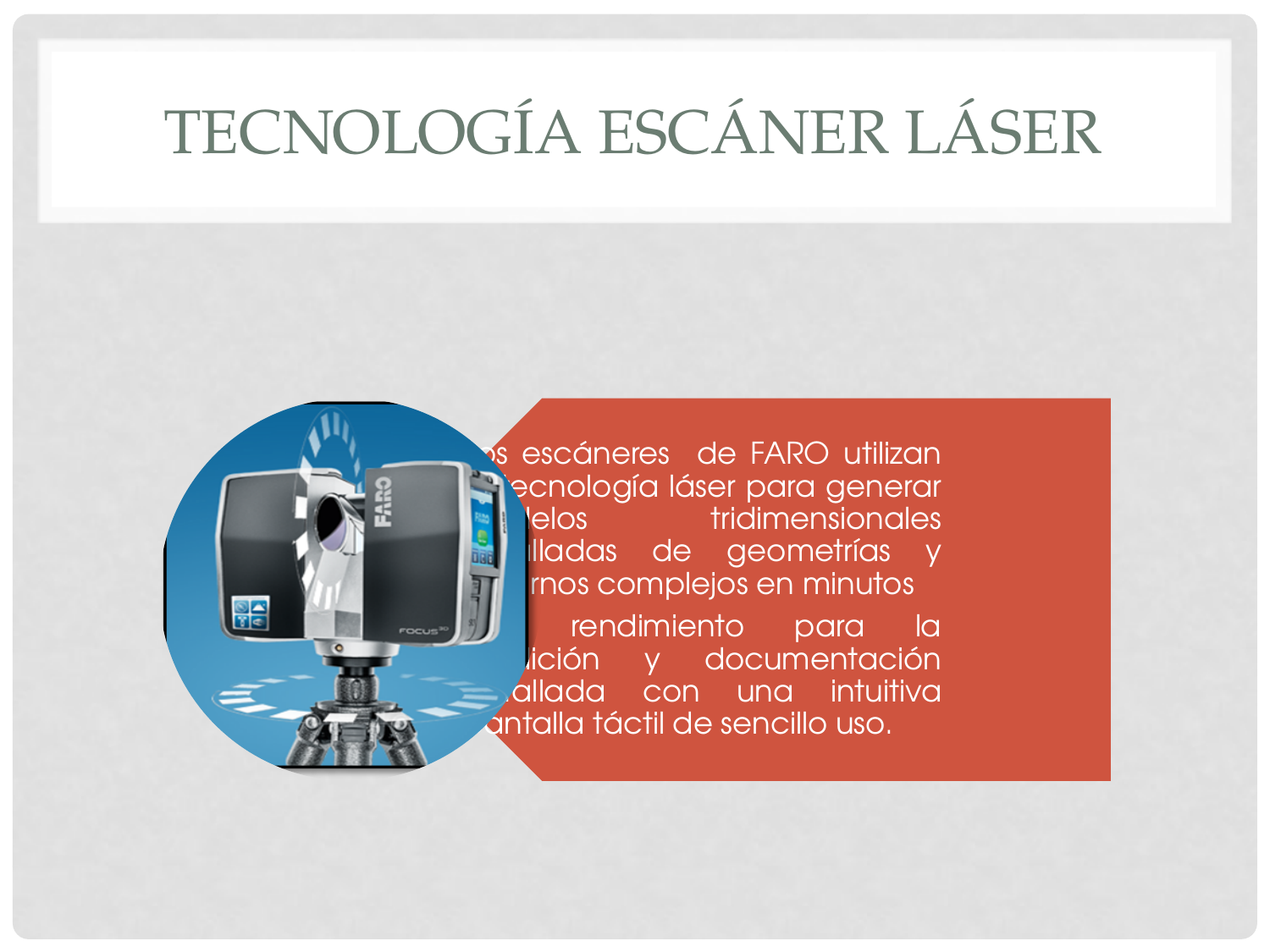

# TECNOLOGÍA ESCÁNER LÁSER
Los escáneres  de FARO utilizan la tecnología láser para generar modelos tridimensionales detalladas de geometrías y entornos complejos en minutos
Alto rendimiento para la medición y documentación detallada con una intuitiva pantalla táctil de sencillo uso.